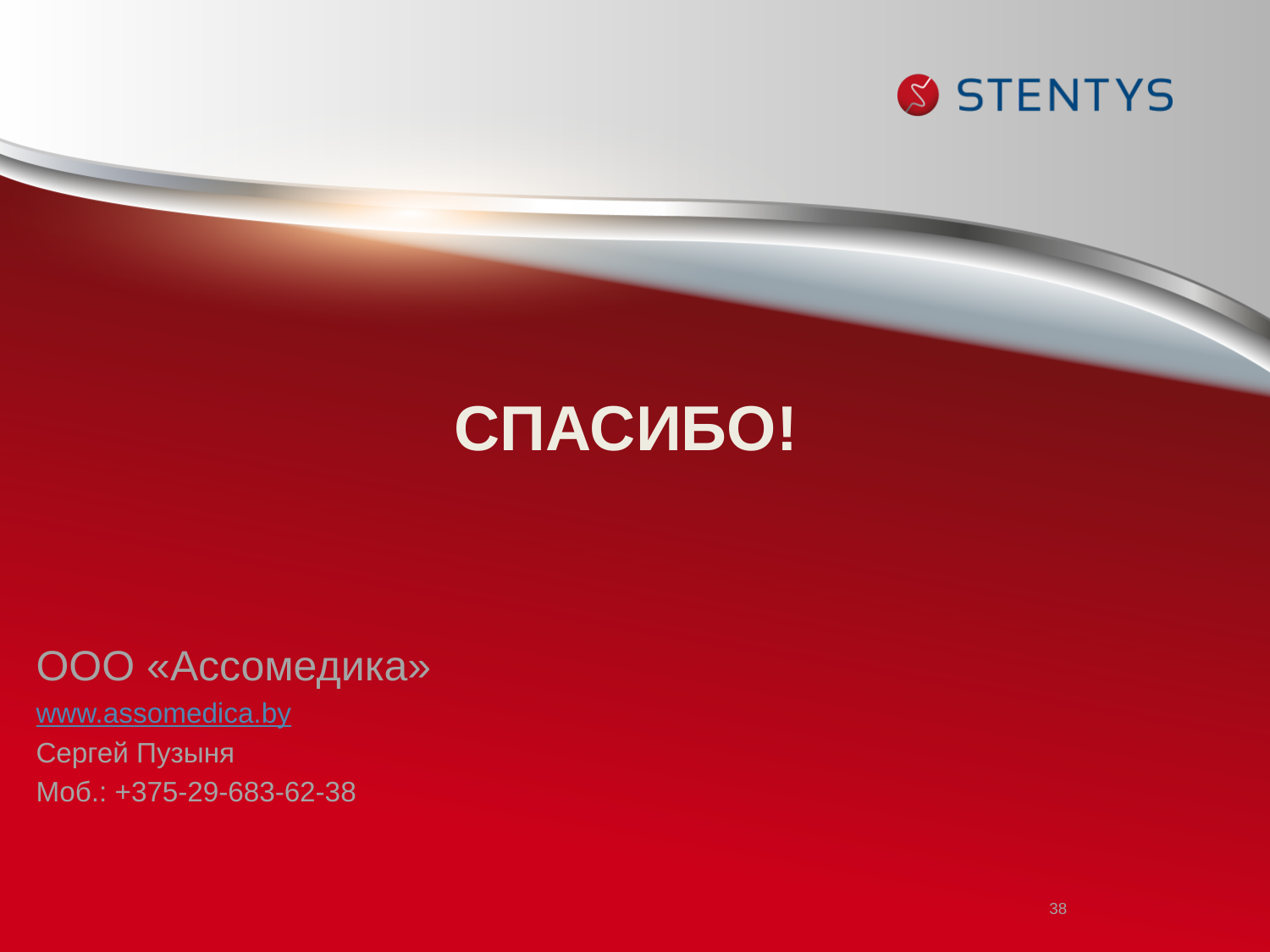

# СПАСИБО!
ООО «Ассомедика»
www.assomedica.by
Сергей Пузыня
Моб.: +375-29-683-62-38

38